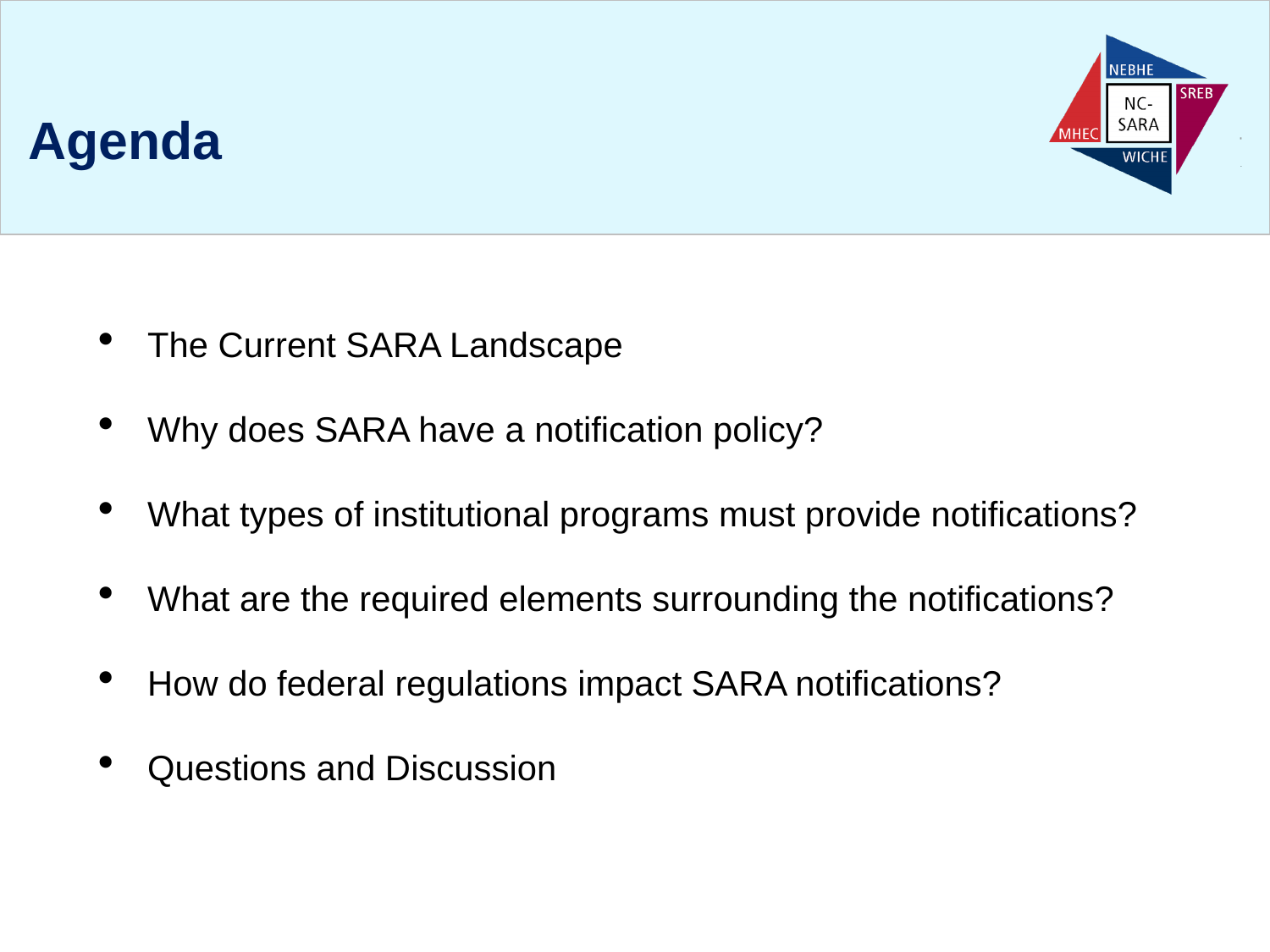

# Agenda

The Current SARA Landscape

Why does SARA have a notification policy?

What types of institutional programs must provide notifications?

What are the required elements surrounding the notifications?

How do federal regulations impact SARA notifications?

Questions and Discussion